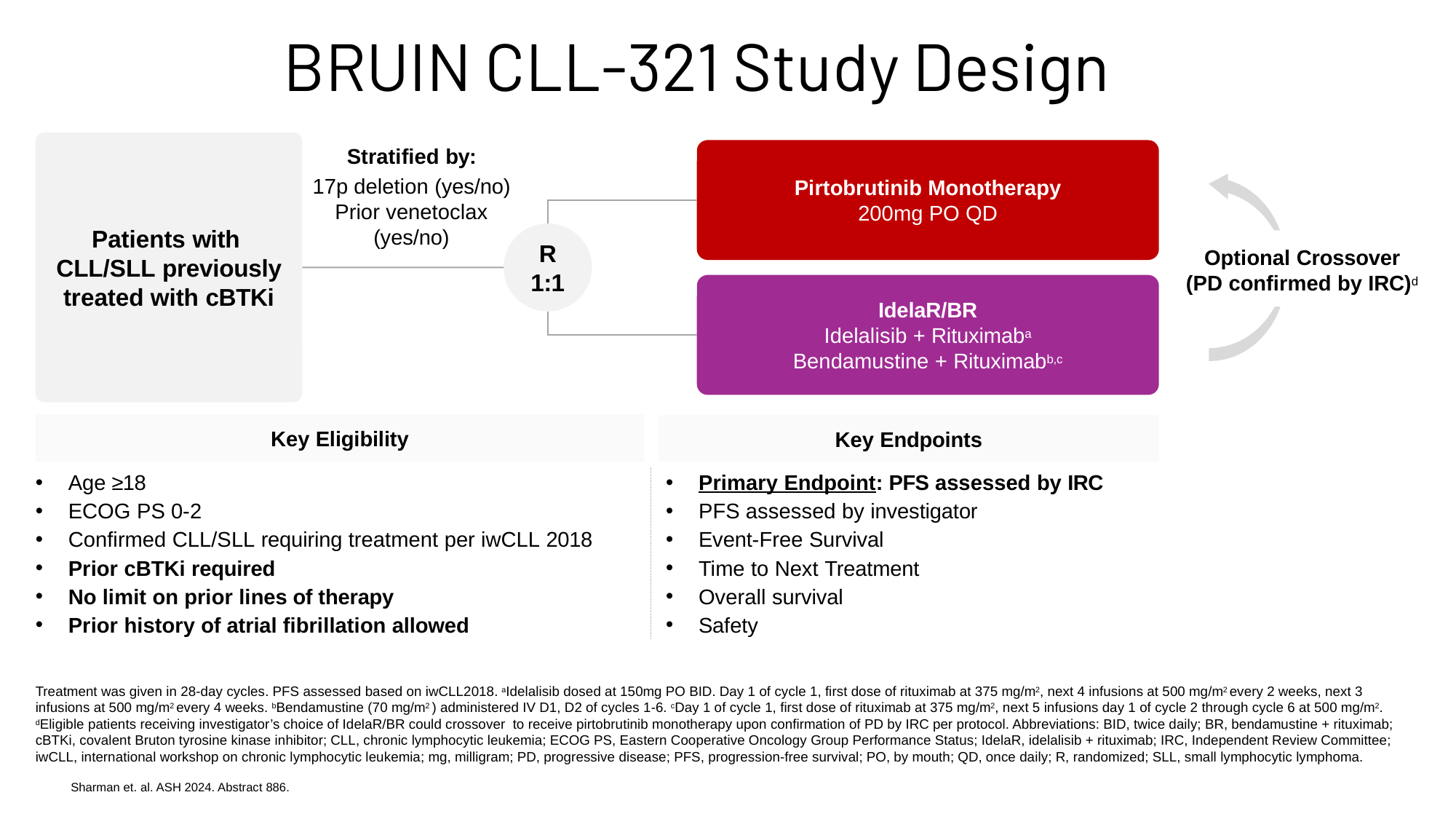

BRUIN CLL-321 Study Design
Patients with
CLL/SLL previously treated with cBTKi
Pirtobrutinib Monotherapy
200mg PO QD
IdelaR/BR
Idelalisib + Rituximaba
Bendamustine + Rituximabb,c
Stratified by:
17p deletion (yes/no) Prior venetoclax (yes/no)

R
1:1
Optional Crossover (PD confirmed by IRC)d
Key Eligibility
Key Endpoints
Age ≥18
ECOG PS 0-2
Confirmed CLL/SLL requiring treatment per iwCLL 2018
Prior cBTKi required
No limit on prior lines of therapy
Prior history of atrial fibrillation allowed
Primary Endpoint: PFS assessed by IRC
PFS assessed by investigator
Event-Free Survival
Time to Next Treatment
Overall survival
Safety
Treatment was given in 28-day cycles. PFS assessed based on iwCLL2018. aIdelalisib dosed at 150mg PO BID. Day 1 of cycle 1, first dose of rituximab at 375 mg/m2, next 4 infusions at 500 mg/m2 every 2 weeks, next 3 infusions at 500 mg/m2 every 4 weeks. bBendamustine (70 mg/m2 ) administered IV D1, D2 of cycles 1-6. cDay 1 of cycle 1, first dose of rituximab at 375 mg/m2, next 5 infusions day 1 of cycle 2 through cycle 6 at 500 mg/m2. dEligible patients receiving investigator’s choice of IdelaR/BR could crossover  to receive pirtobrutinib monotherapy upon confirmation of PD by IRC per protocol. Abbreviations: BID, twice daily; BR, bendamustine + rituximab; cBTKi, covalent Bruton tyrosine kinase inhibitor; CLL, chronic lymphocytic leukemia; ECOG PS, Eastern Cooperative Oncology Group Performance Status; IdelaR, idelalisib + rituximab; IRC, Independent Review Committee; iwCLL, international workshop on chronic lymphocytic leukemia; mg, milligram; PD, progressive disease; PFS, progression-free survival; PO, by mouth; QD, once daily; R, randomized; SLL, small lymphocytic lymphoma.
Sharman et. al. ASH 2024. Abstract 886.